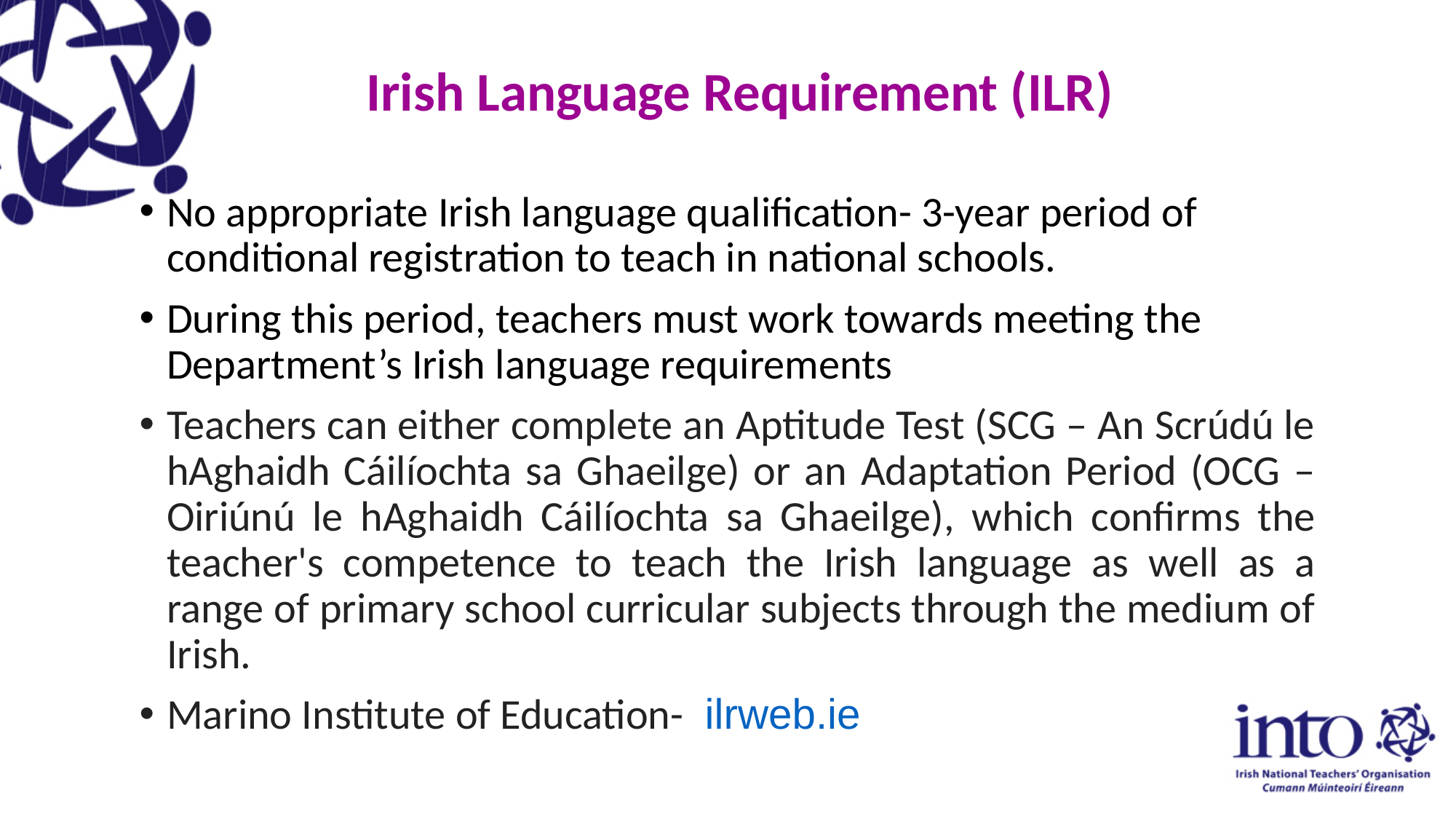

# Irish Language Requirement (ILR)
No appropriate Irish language qualification- 3-year period of conditional registration to teach in national schools.
During this period, teachers must work towards meeting the Department’s Irish language requirements
Teachers can either complete an Aptitude Test (SCG – An Scrúdú le hAghaidh Cáilíochta sa Ghaeilge) or an Adaptation Period (OCG – Oiriúnú le hAghaidh Cáilíochta sa Ghaeilge), which confirms the teacher's competence to teach the Irish language as well as a range of primary school curricular subjects through the medium of Irish.
Marino Institute of Education-  ilrweb.ie